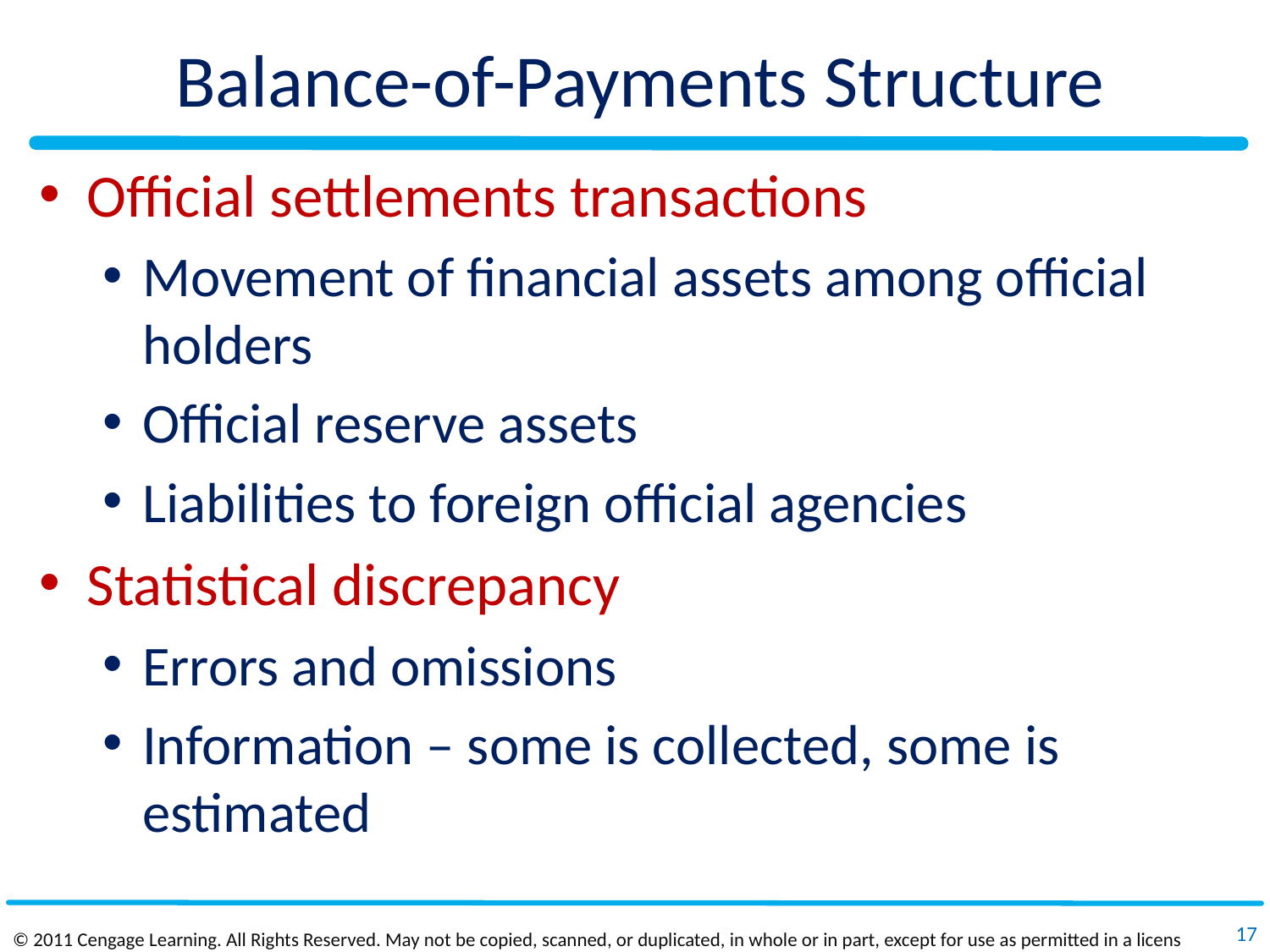

# Balance-of-Payments Structure
Official settlements transactions
Movement of financial assets among official holders
Official reserve assets
Liabilities to foreign official agencies
Statistical discrepancy
Errors and omissions
Information – some is collected, some is estimated
17
© 2011 Cengage Learning. All Rights Reserved. May not be copied, scanned, or duplicated, in whole or in part, except for use as permitted in a license distributed with a certain product or service or otherwise on a password‐protected website for classroom use